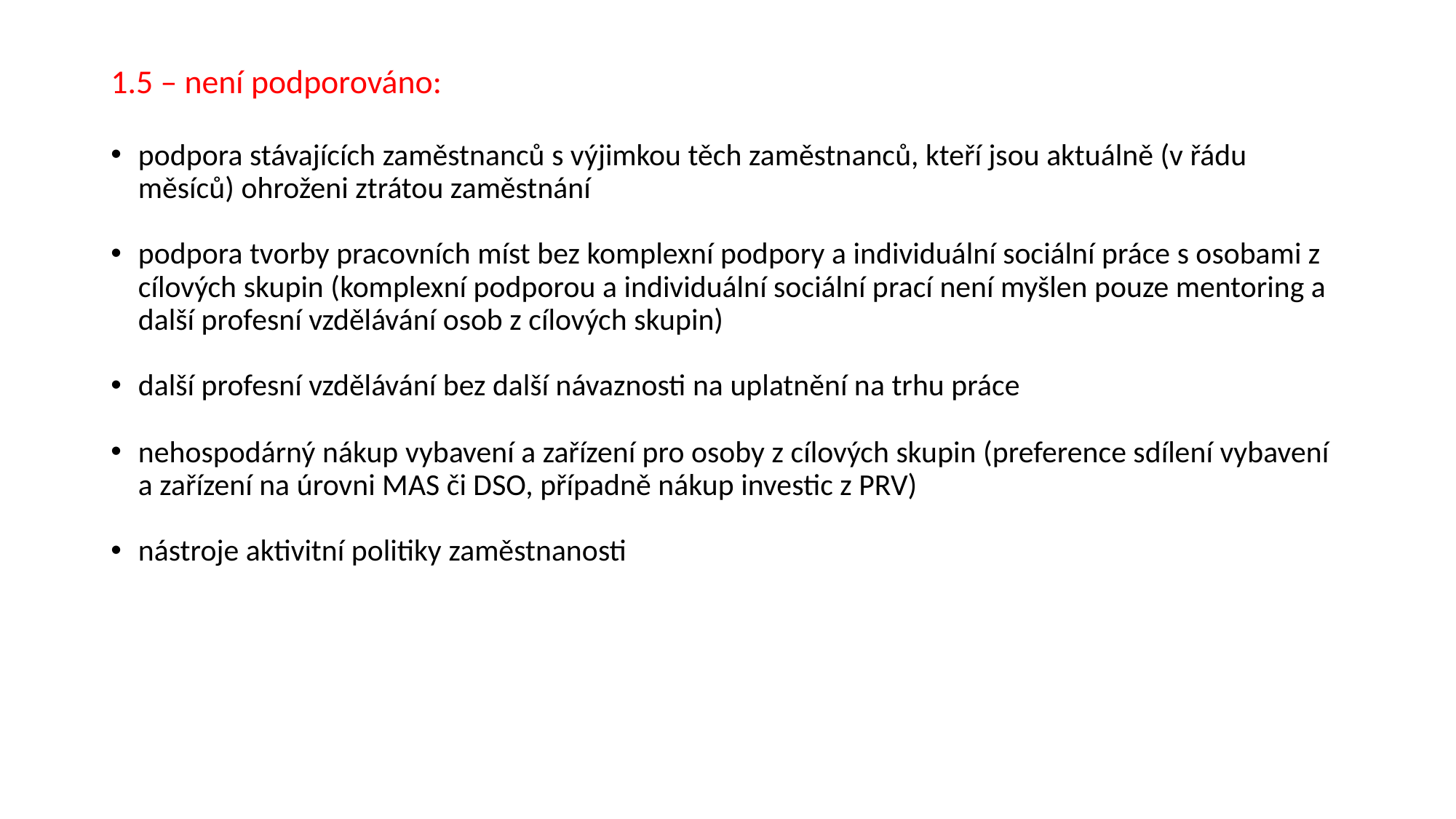

# 1.5 – není podporováno:
podpora stávajících zaměstnanců s výjimkou těch zaměstnanců, kteří jsou aktuálně (v řádu měsíců) ohroženi ztrátou zaměstnání
podpora tvorby pracovních míst bez komplexní podpory a individuální sociální práce s osobami z cílových skupin (komplexní podporou a individuální sociální prací není myšlen pouze mentoring a další profesní vzdělávání osob z cílových skupin)
další profesní vzdělávání bez další návaznosti na uplatnění na trhu práce
nehospodárný nákup vybavení a zařízení pro osoby z cílových skupin (preference sdílení vybavení a zařízení na úrovni MAS či DSO, případně nákup investic z PRV)
nástroje aktivitní politiky zaměstnanosti